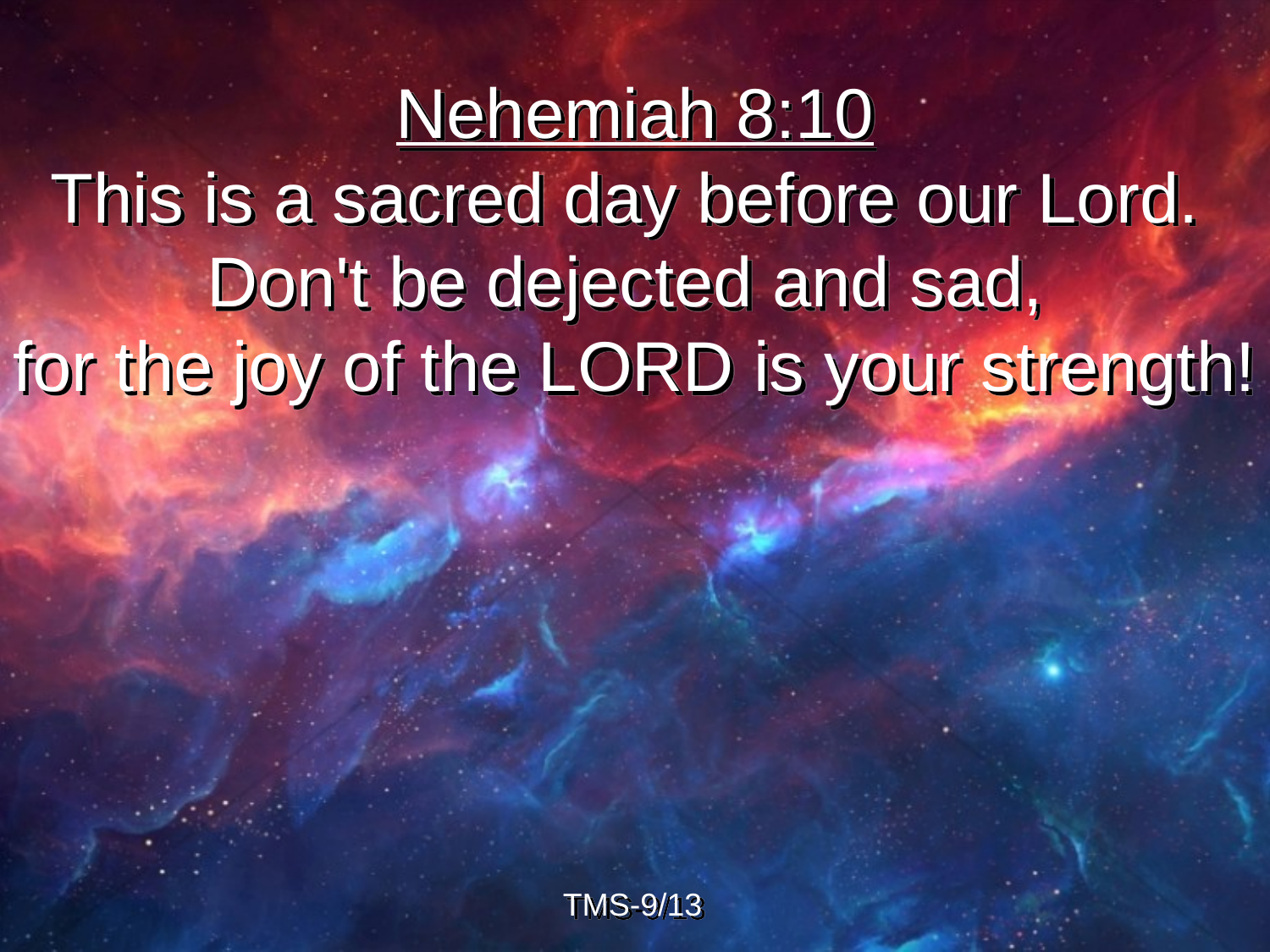

Nehemiah 8:10
This is a sacred day before our Lord.
Don't be dejected and sad,
for the joy of the LORD is your strength!
TMS-9/13